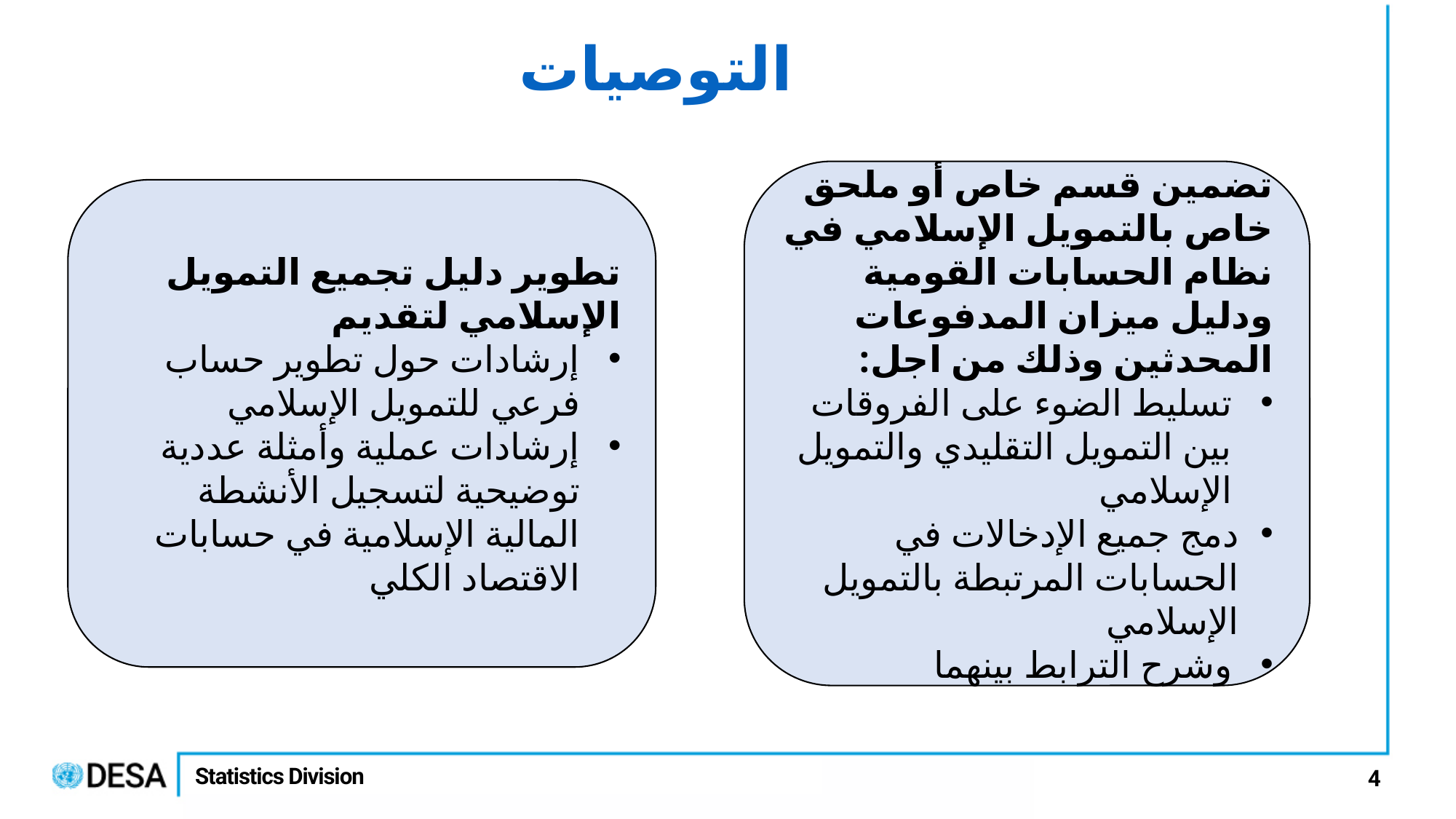

التوصيات
تضمين قسم خاص أو ملحق خاص بالتمويل الإسلامي في نظام الحسابات القومية ودليل ميزان المدفوعات المحدثين وذلك من اجل:
تسليط الضوء على الفروقات بين التمويل التقليدي والتمويل الإسلامي
دمج جميع الإدخالات في الحسابات المرتبطة بالتمويل الإسلامي
وشرح الترابط بينهما
تطوير دليل تجميع التمويل الإسلامي لتقديم
إرشادات حول تطوير حساب فرعي للتمويل الإسلامي
إرشادات عملية وأمثلة عددية توضيحية لتسجيل الأنشطة المالية الإسلامية في حسابات الاقتصاد الكلي